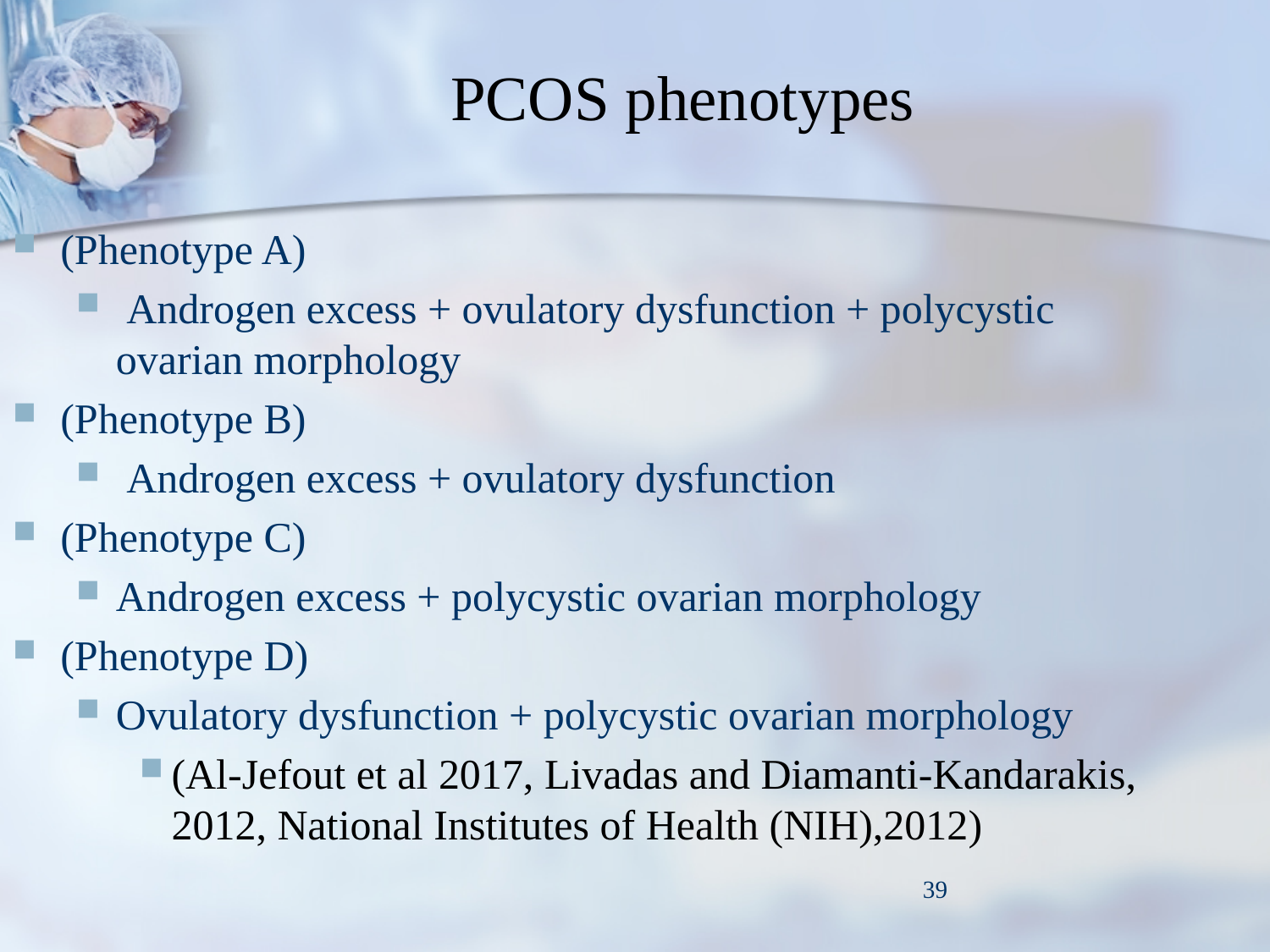

# PCOS phenotypes
(Phenotype A)
 Androgen excess + ovulatory dysfunction + polycystic ovarian morphology
(Phenotype B)
 Androgen excess + ovulatory dysfunction
(Phenotype C)
Androgen excess + polycystic ovarian morphology
(Phenotype D)
Ovulatory dysfunction + polycystic ovarian morphology
(Al-Jefout et al 2017, Livadas and Diamanti-Kandarakis, 2012, National Institutes of Health (NIH),2012)
39